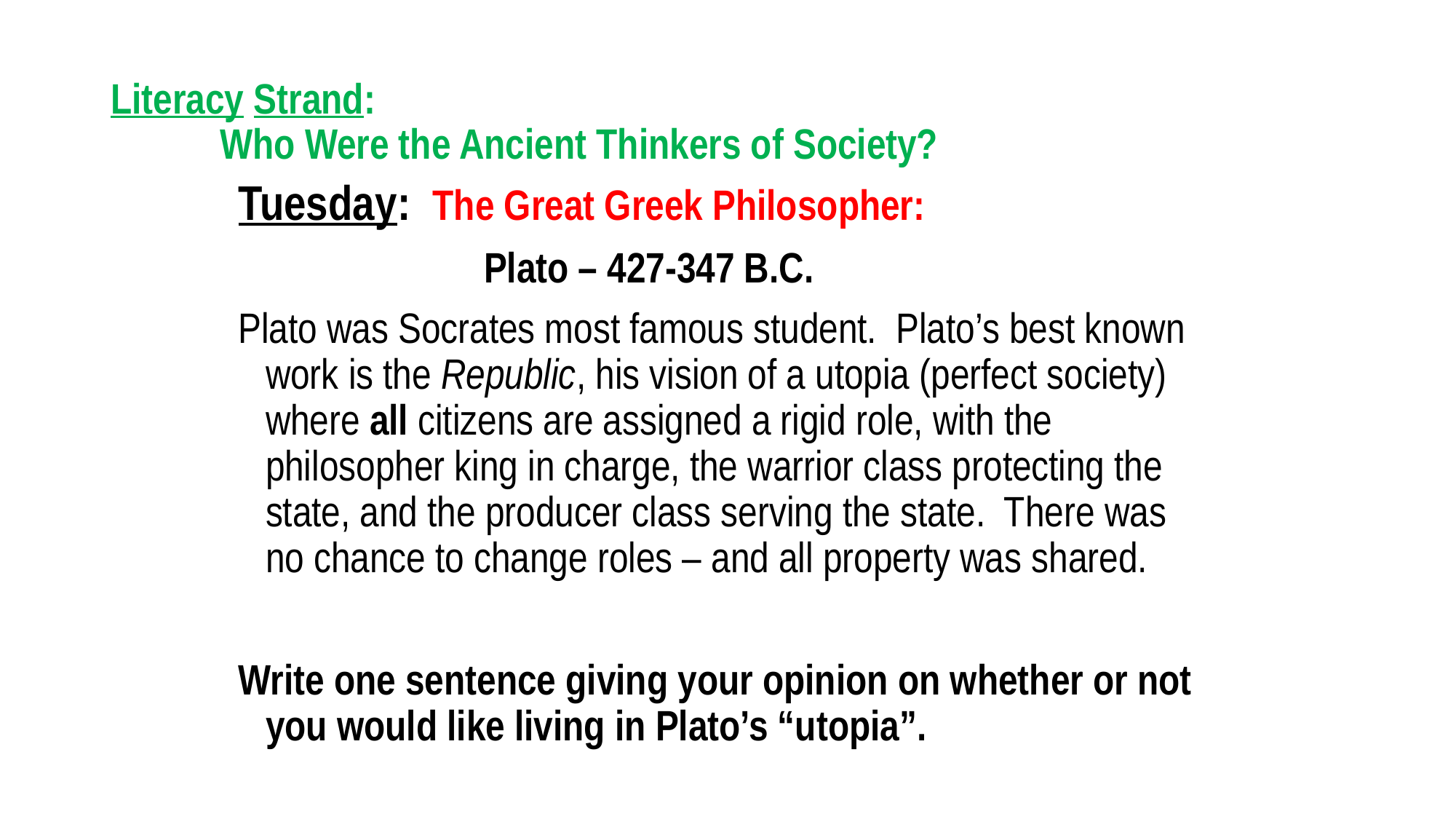

# Literacy Strand: Who Were the Ancient Thinkers of Society?
Tuesday:  The Great Greek Philosopher:
			Plato – 427-347 B.C.
Plato was Socrates most famous student.  Plato’s best known work is the Republic, his vision of a utopia (perfect society) where all citizens are assigned a rigid role, with the philosopher king in charge, the warrior class protecting the state, and the producer class serving the state.  There was no chance to change roles – and all property was shared.

Write one sentence giving your opinion on whether or not you would like living in Plato’s “utopia”.